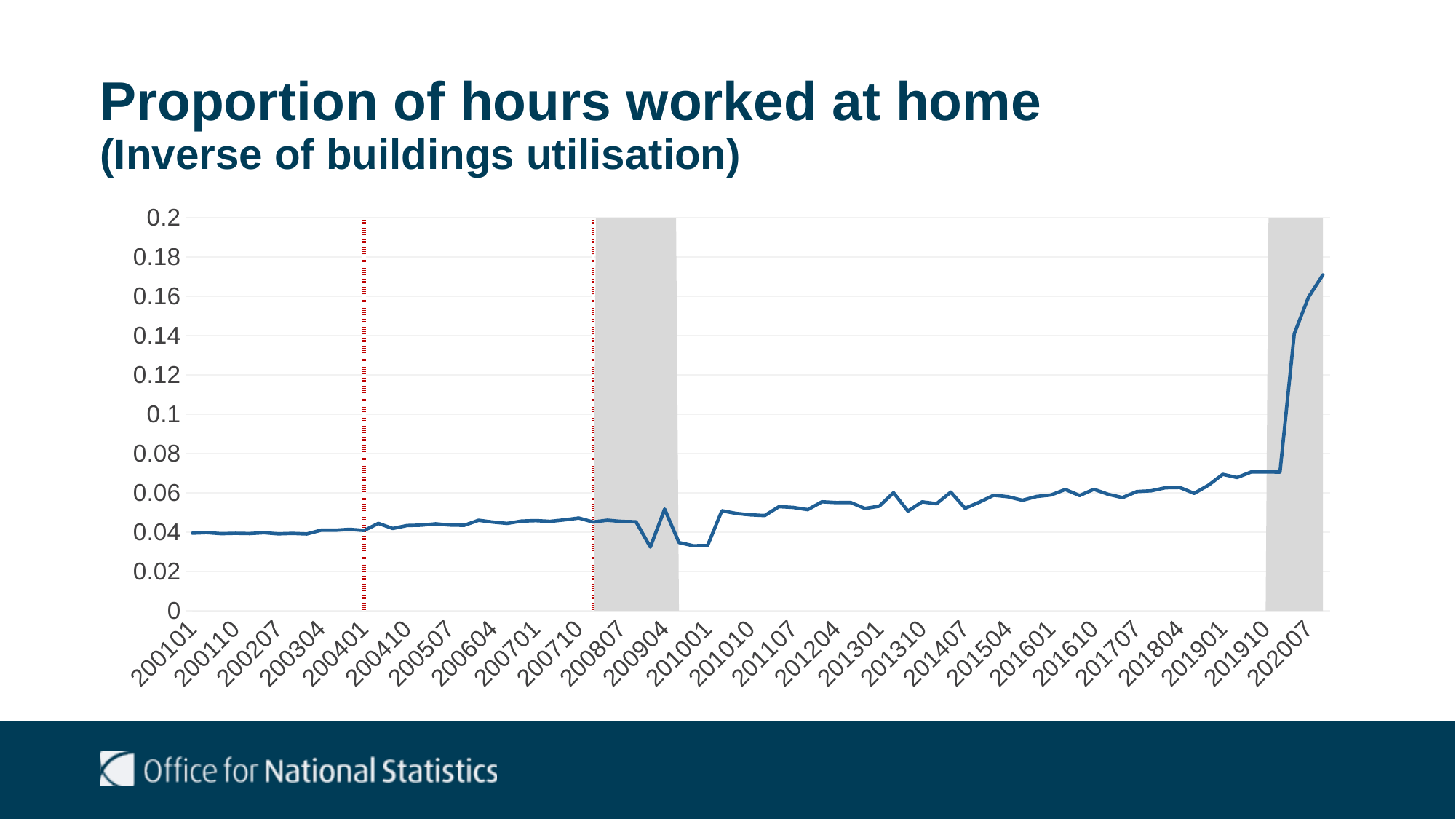

# Proportion of hours worked at home (Inverse of buildings utilisation)

### Chart

| Category |  |  |  |
|---|---|---|---|
| 200101 | None | None | 0.03948386476751753 |
| 200104 | None | None | 0.03979587377402016 |
| 200107 | None | None | 0.03923861790195704 |
| 200110 | None | None | 0.03942529292819652 |
| 200201 | None | None | 0.039279010998530484 |
| 200204 | None | None | 0.03973636624084087 |
| 200207 | None | None | 0.039151977408870775 |
| 200210 | None | None | 0.03938633861567975 |
| 200301 | None | None | 0.03910070290766965 |
| 200304 | None | None | 0.04101570996486659 |
| 200307 | None | None | 0.04100065618401505 |
| 200310 | None | None | 0.041463782280443895 |
| 200401 | None | 1.0 | 0.04086267742995109 |
| 200404 | None | None | 0.044477676255139875 |
| 200407 | None | None | 0.04189093611840711 |
| 200410 | None | None | 0.043374701976967134 |
| 200501 | None | None | 0.043565441292714 |
| 200504 | None | None | 0.04425298320768567 |
| 200507 | None | None | 0.0436454373862154 |
| 200510 | None | None | 0.043514492485663525 |
| 200601 | None | None | 0.04607552986108454 |
| 200604 | None | None | 0.045134995994841054 |
| 200607 | None | None | 0.04446703182225342 |
| 200610 | None | None | 0.04566330467608637 |
| 200701 | None | None | 0.0458866505308807 |
| 200704 | None | None | 0.045509225955108645 |
| 200707 | None | None | 0.046260327762874365 |
| 200710 | None | None | 0.04719916118382084 |
| 200801 | None | 1.0 | 0.045200477576223586 |
| 200804 | 1.0 | None | 0.04608943668479948 |
| 200807 | 1.0 | None | 0.045484717634281635 |
| 200810 | 1.0 | None | 0.04528540467922282 |
| 200901 | 1.0 | None | 0.03242709125174259 |
| 200904 | 1.0 | None | 0.051755672364543814 |
| 200907 | None | None | 0.034748369587812356 |
| 200910 | None | None | 0.033107973952480996 |
| 201001 | None | None | 0.03318523969646614 |
| 201004 | None | None | 0.050931804772058276 |
| 201007 | None | None | 0.04954869164674669 |
| 201010 | None | None | 0.04883386687447444 |
| 201101 | None | None | 0.04847346221359483 |
| 201104 | None | None | 0.05299183364440574 |
| 201107 | None | None | 0.05259015300388348 |
| 201110 | None | None | 0.051470355308341875 |
| 201201 | None | None | 0.05544855957411221 |
| 201204 | None | None | 0.055056326858780924 |
| 201207 | None | None | 0.05510094609998328 |
| 201210 | None | None | 0.052090693800405874 |
| 201301 | None | None | 0.05321441022422324 |
| 201304 | None | None | 0.06007005755937611 |
| 201307 | None | None | 0.05075036437984948 |
| 201310 | None | None | 0.055427623392917846 |
| 201401 | None | None | 0.05446612267880735 |
| 201404 | None | None | 0.060395437630087034 |
| 201407 | None | None | 0.05217313103746357 |
| 201410 | None | None | 0.055273616537513615 |
| 201501 | None | None | 0.05877848788559725 |
| 201504 | None | None | 0.058037042644856984 |
| 201507 | None | None | 0.056208363731668265 |
| 201510 | None | None | 0.058159722961616755 |
| 201601 | None | None | 0.058901494846543834 |
| 201604 | None | None | 0.06171596823921244 |
| 201607 | None | None | 0.0586399425689651 |
| 201610 | None | None | 0.06180297224280418 |
| 201701 | None | None | 0.05925832189436453 |
| 201704 | None | None | 0.05760118207462506 |
| 201707 | None | None | 0.060645190692144246 |
| 201710 | None | None | 0.0610230116288174 |
| 201801 | None | None | 0.06259956618439422 |
| 201804 | None | None | 0.06272727041082682 |
| 201807 | None | None | 0.059736160690534 |
| 201810 | None | None | 0.06386096959615672 |
| 201901 | None | None | 0.06942805714376066 |
| 201904 | None | None | 0.06781236005671831 |
| 201907 | None | None | 0.0706565076825425 |
| 201910 | None | None | 0.07063746026326634 |
| 202001 | 1.0 | None | 0.07056448705262641 |
| 202004 | 1.0 | None | 0.14098861409256858 |
| 202007 | 1.0 | None | 0.15964131391983116 |
| 202010 | 1.0 | None | 0.17090420764497694 |
17 March 2022